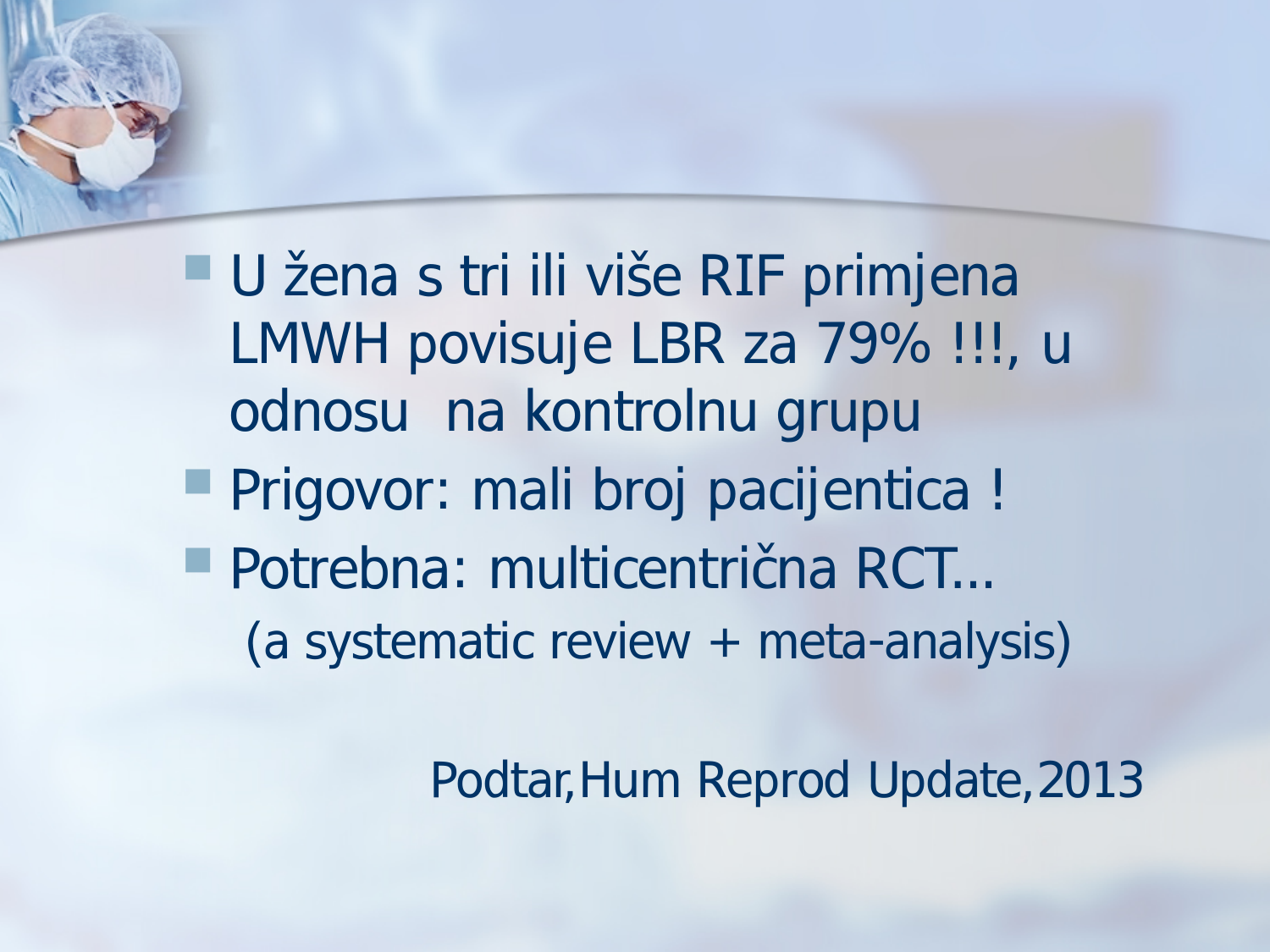

#
U žena s tri ili više RIF primjena LMWH povisuje LBR za 79% !!!, u odnosu  na kontrolnu grupu
Prigovor: mali broj pacijentica !
Potrebna: multicentrična RCT…
(a systematic review + meta-analysis)

            Podtar,Hum Reprod Update,2013